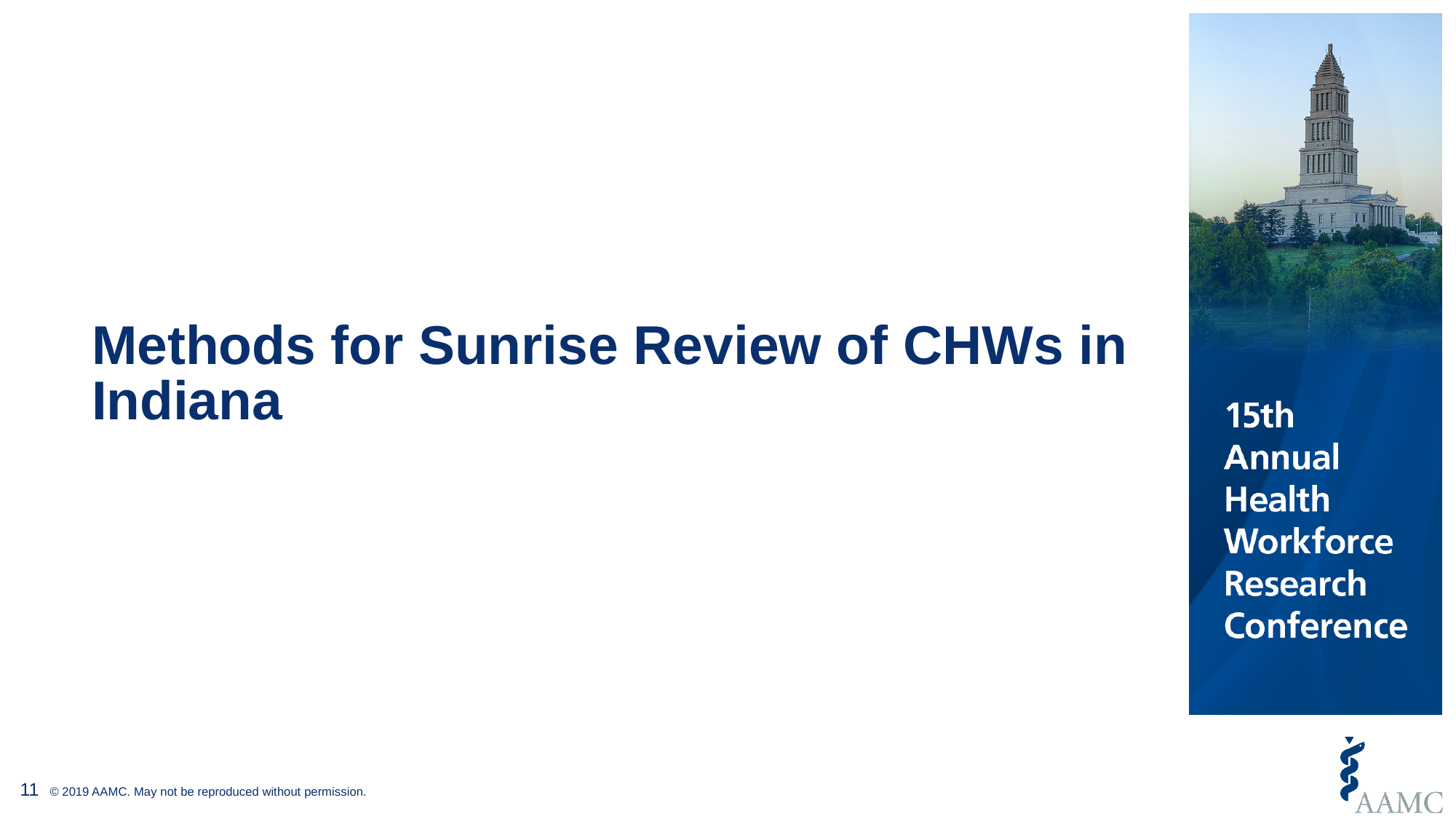

# Methods for Sunrise Review of CHWs in Indiana
11